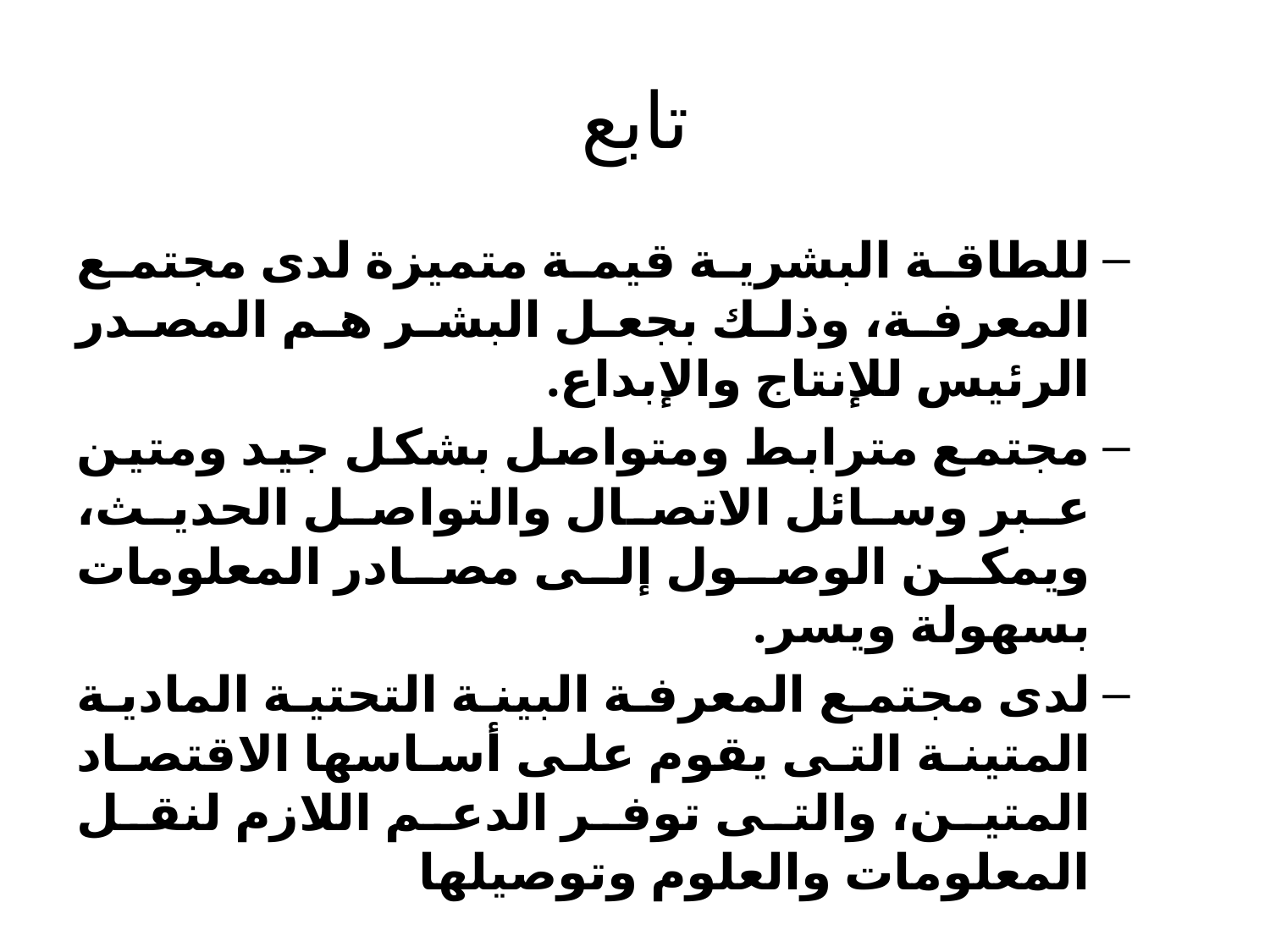

# تابع
للطاقة البشرية قيمة متميزة لدى مجتمع المعرفة، وذلك بجعل البشر هم المصدر الرئيس للإنتاج والإبداع.
مجتمع مترابط ومتواصل بشكل جيد ومتين عبر وسائل الاتصال والتواصل الحديث، ويمكن الوصول إلى مصادر المعلومات بسهولة ويسر.
لدى مجتمع المعرفة البينة التحتية المادية المتينة التى يقوم على أساسها الاقتصاد المتين، والتى توفر الدعم اللازم لنقل المعلومات والعلوم وتوصيلها